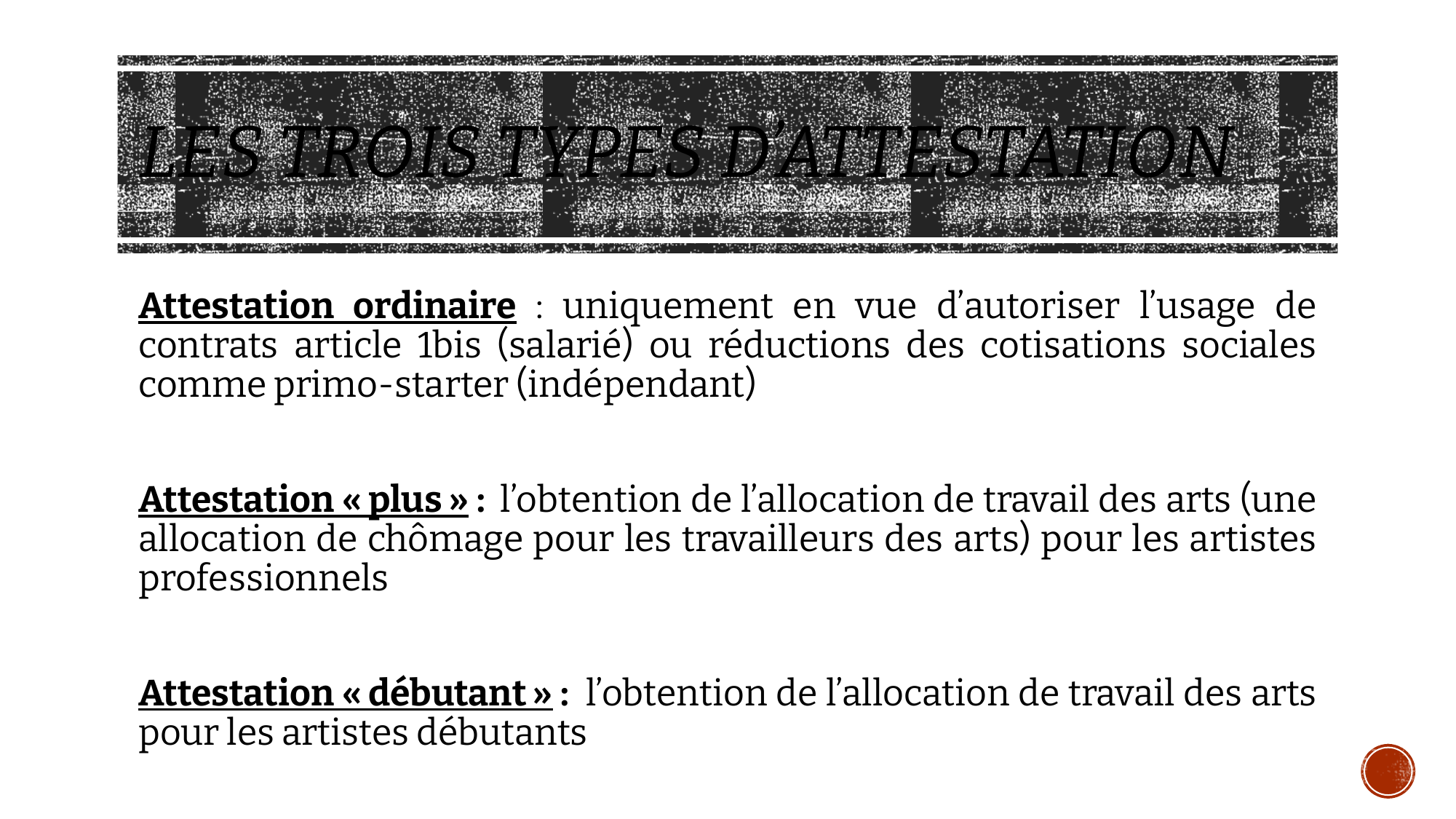

# Les trois types d’attestation

Attestation ordinaire : uniquement en vue d’autoriser l’usage de contrats article 1bis (salarié) ou réductions des cotisations sociales comme primo-starter (indépendant)

Attestation « plus » :  l’obtention de l’allocation de travail des arts (une allocation de chômage pour les travailleurs des arts) pour les artistes professionnels

Attestation « débutant » :  l’obtention de l’allocation de travail des arts pour les artistes débutants